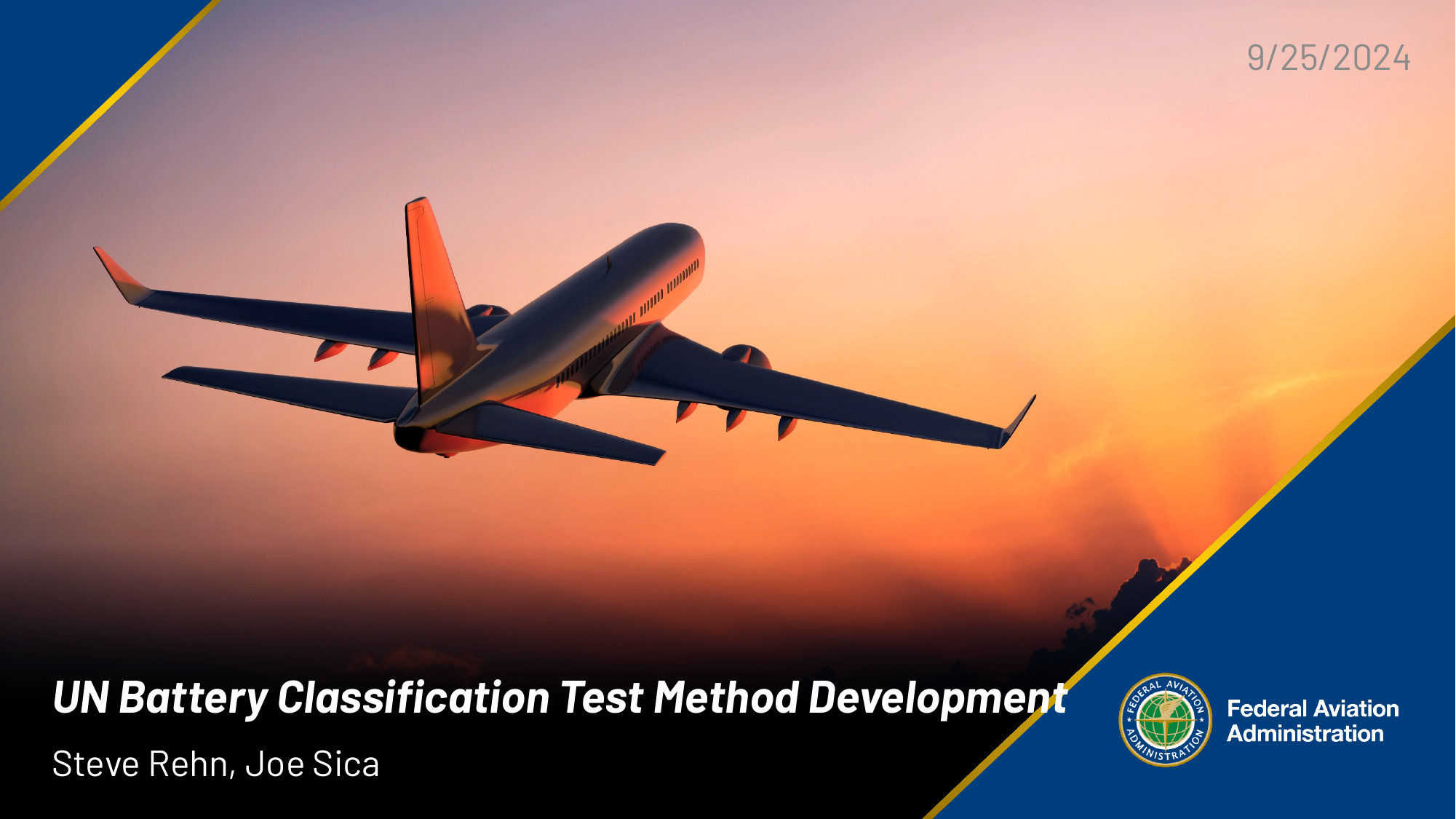

9/25/2024
# UN Battery Classification Test Method Development
Steve Rehn, Joe Sica